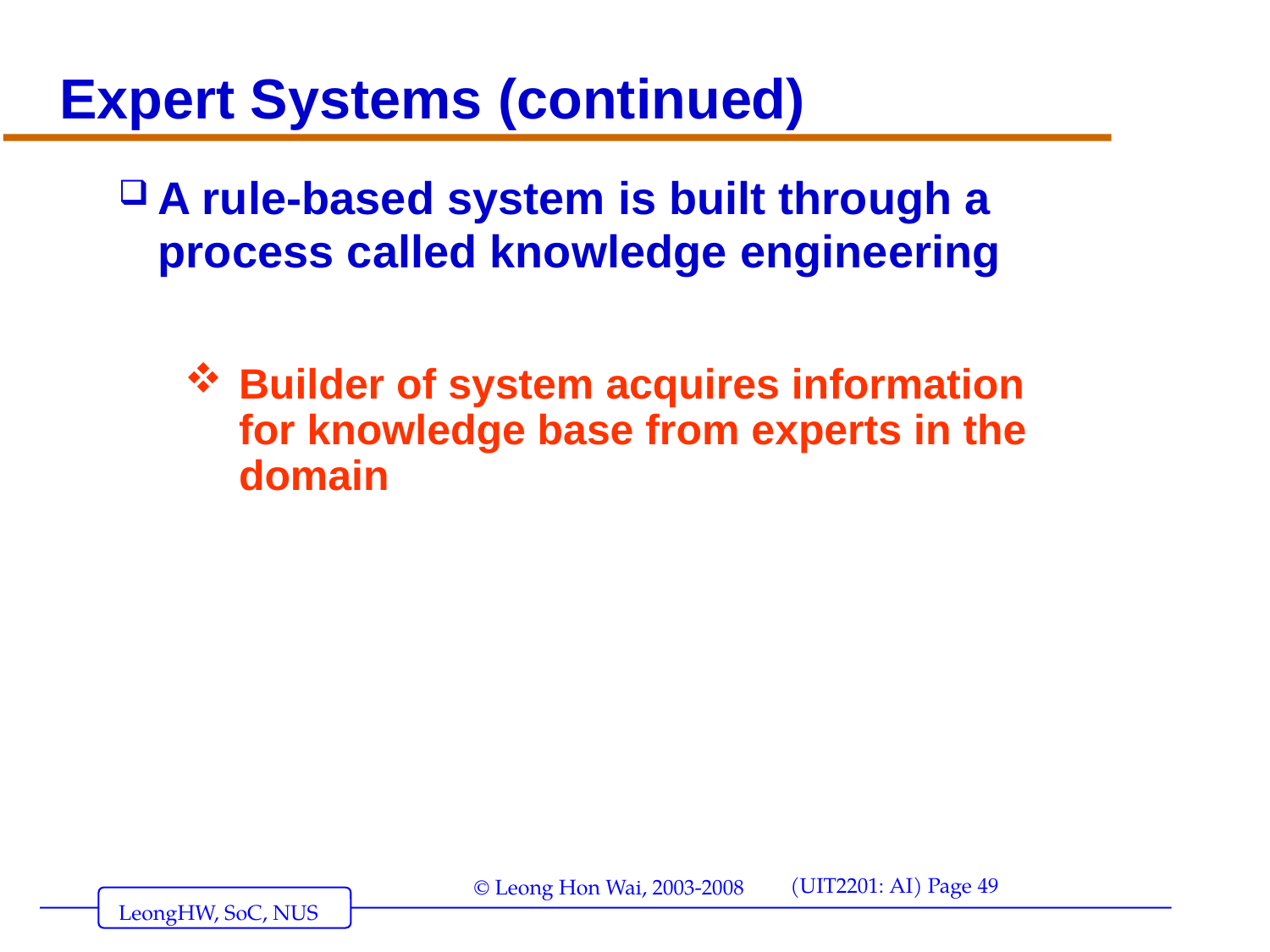

# Expert Systems (continued)
A rule-based system is built through a process called knowledge engineering
Builder of system acquires information for knowledge base from experts in the domain